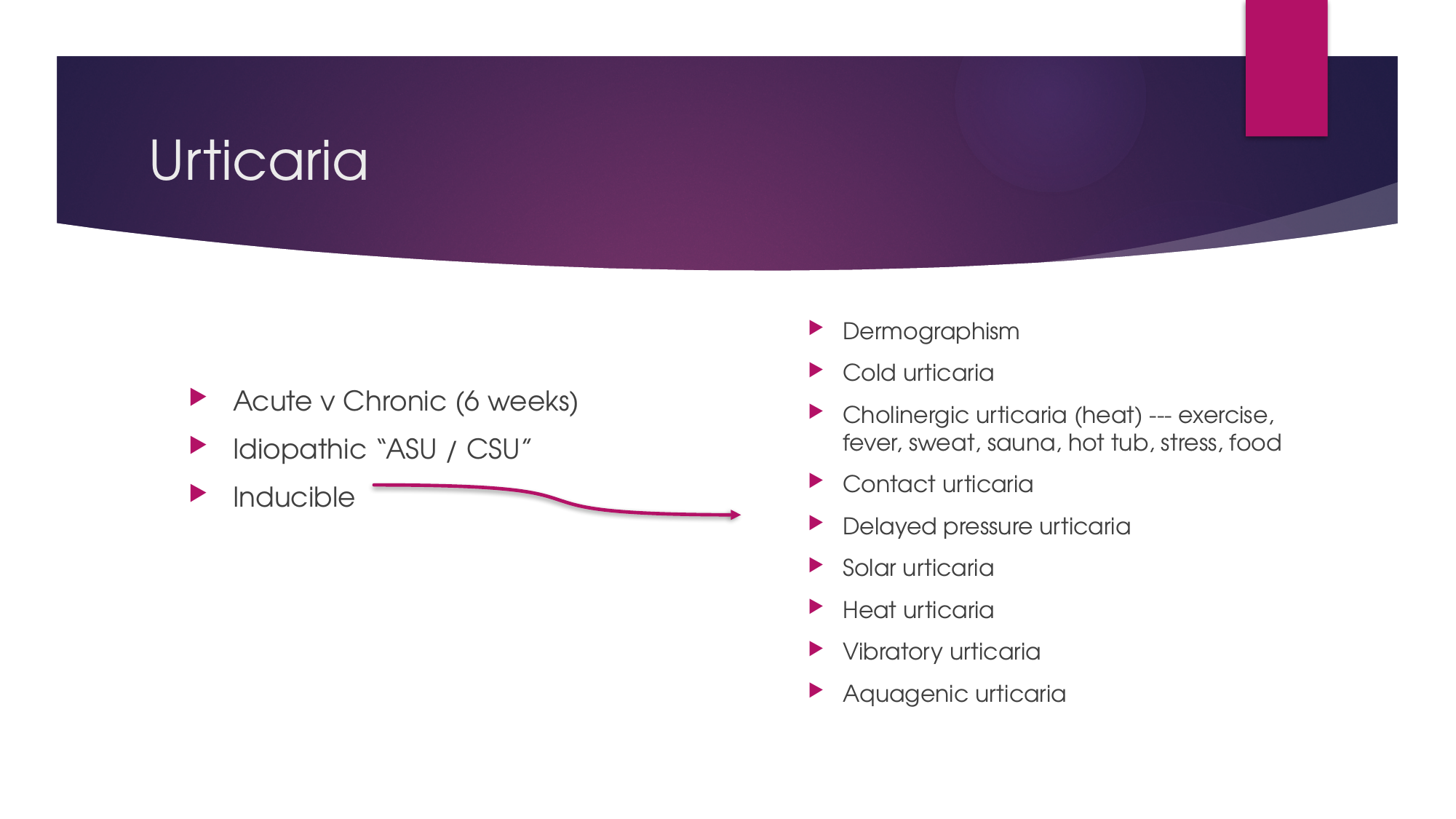

# Urticaria
Dermographism
Cold urticaria
Cholinergic urticaria (heat) --- exercise, fever, sweat, sauna, hot tub, stress, food
Contact urticaria
Delayed pressure urticaria
Solar urticaria
Heat urticaria
Vibratory urticaria
Aquagenic urticaria
Acute v Chronic (6 weeks)
Idiopathic “ASU / CSU”
Inducible